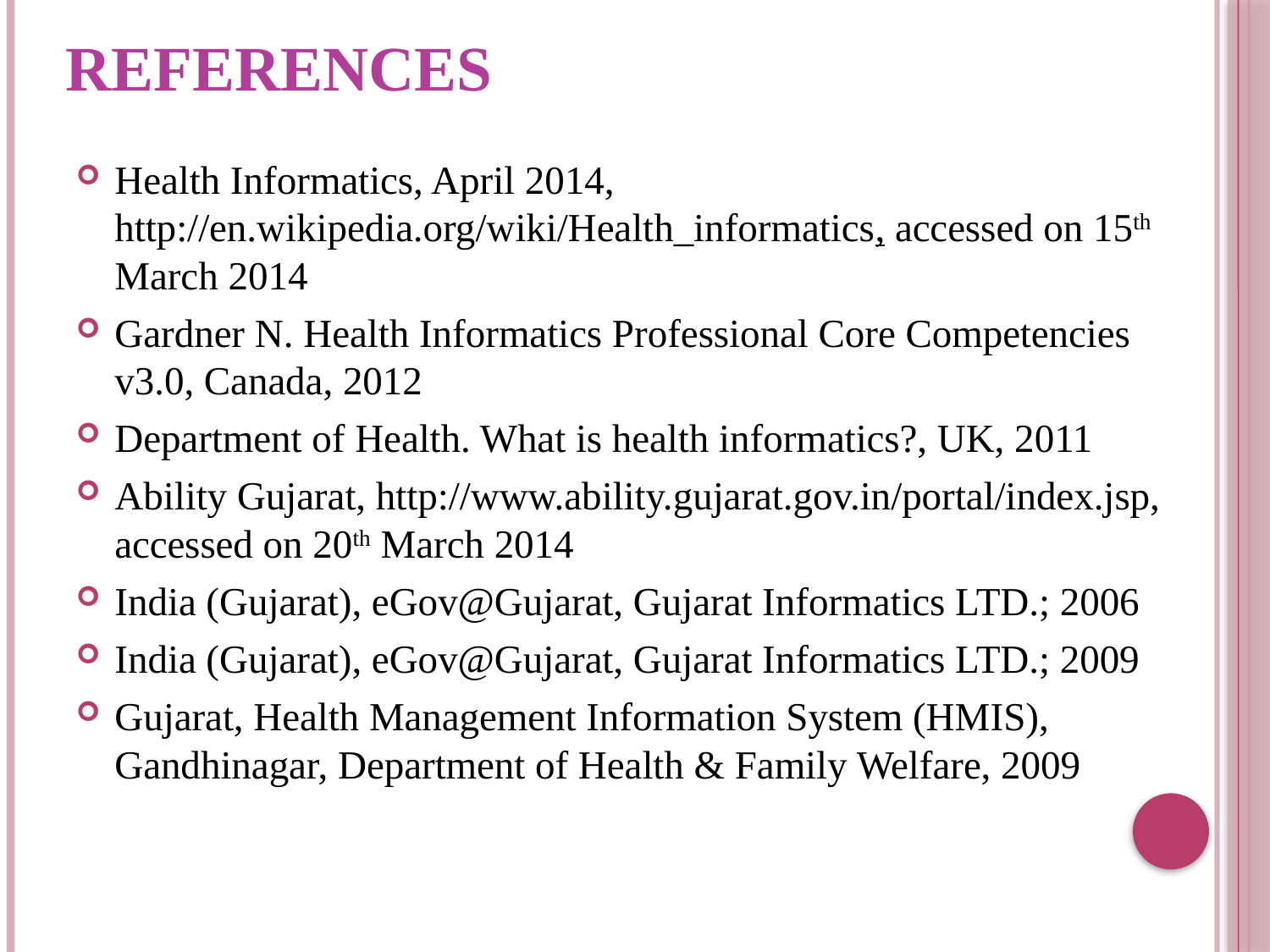

# REFERENCES
Health Informatics, April 2014, http://en.wikipedia.org/wiki/Health_informatics, accessed on 15th March 2014
Gardner N. Health Informatics Professional Core Competencies v3.0, Canada, 2012
Department of Health. What is health informatics?, UK, 2011
Ability Gujarat, http://www.ability.gujarat.gov.in/portal/index.jsp, accessed on 20th March 2014
India (Gujarat), eGov@Gujarat, Gujarat Informatics LTD.; 2006
India (Gujarat), eGov@Gujarat, Gujarat Informatics LTD.; 2009
Gujarat, Health Management Information System (HMIS), Gandhinagar, Department of Health & Family Welfare, 2009